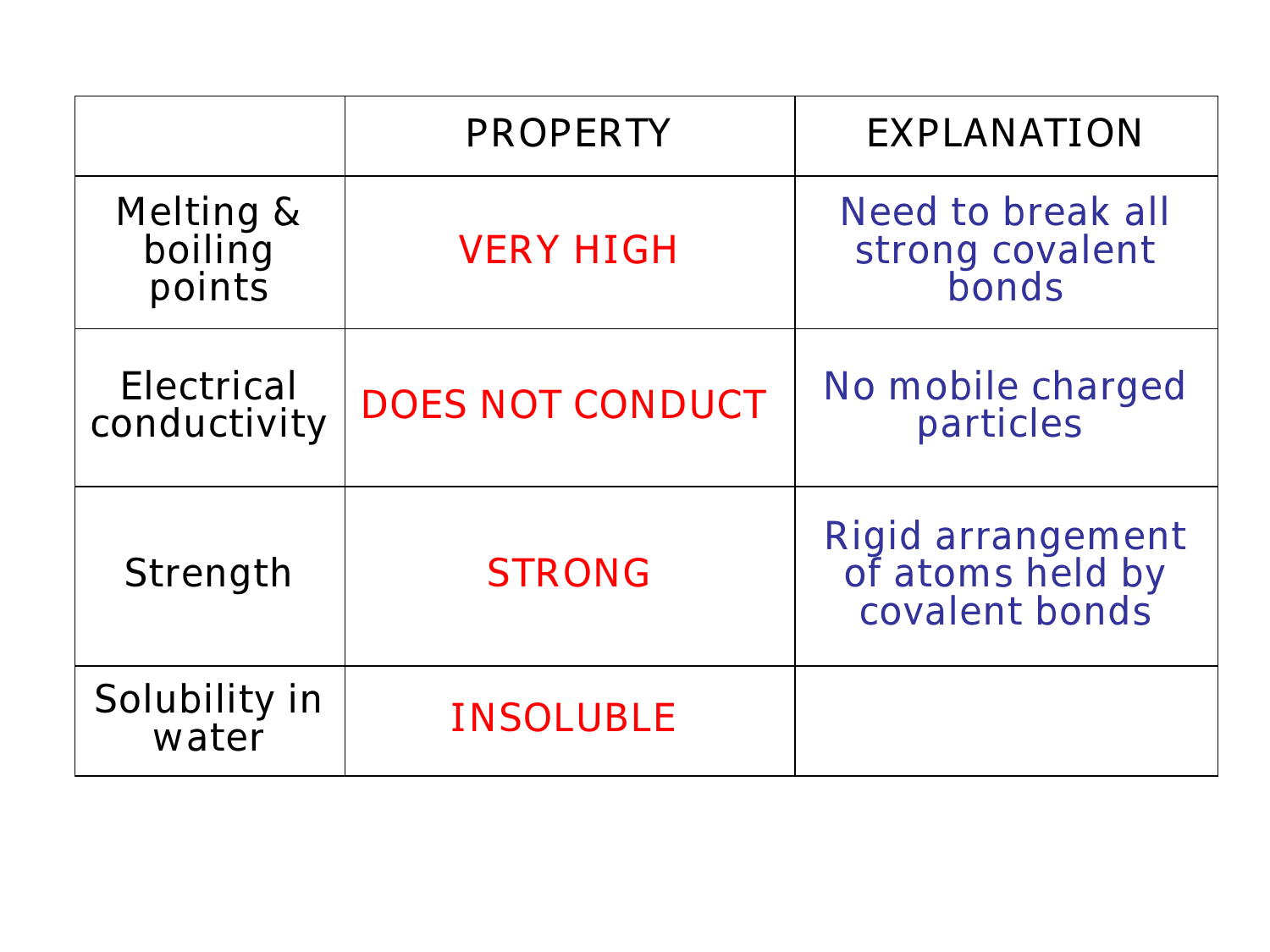

|  | PROPERTY | EXPLANATION |
| --- | --- | --- |
| Melting & boiling points | VERY HIGH | Need to break all strong covalent bonds |
| Electrical conductivity | DOES NOT CONDUCT | No mobile charged particles |
| Strength | STRONG | Rigid arrangement of atoms held by covalent bonds |
| Solubility in water | INSOLUBLE |  |